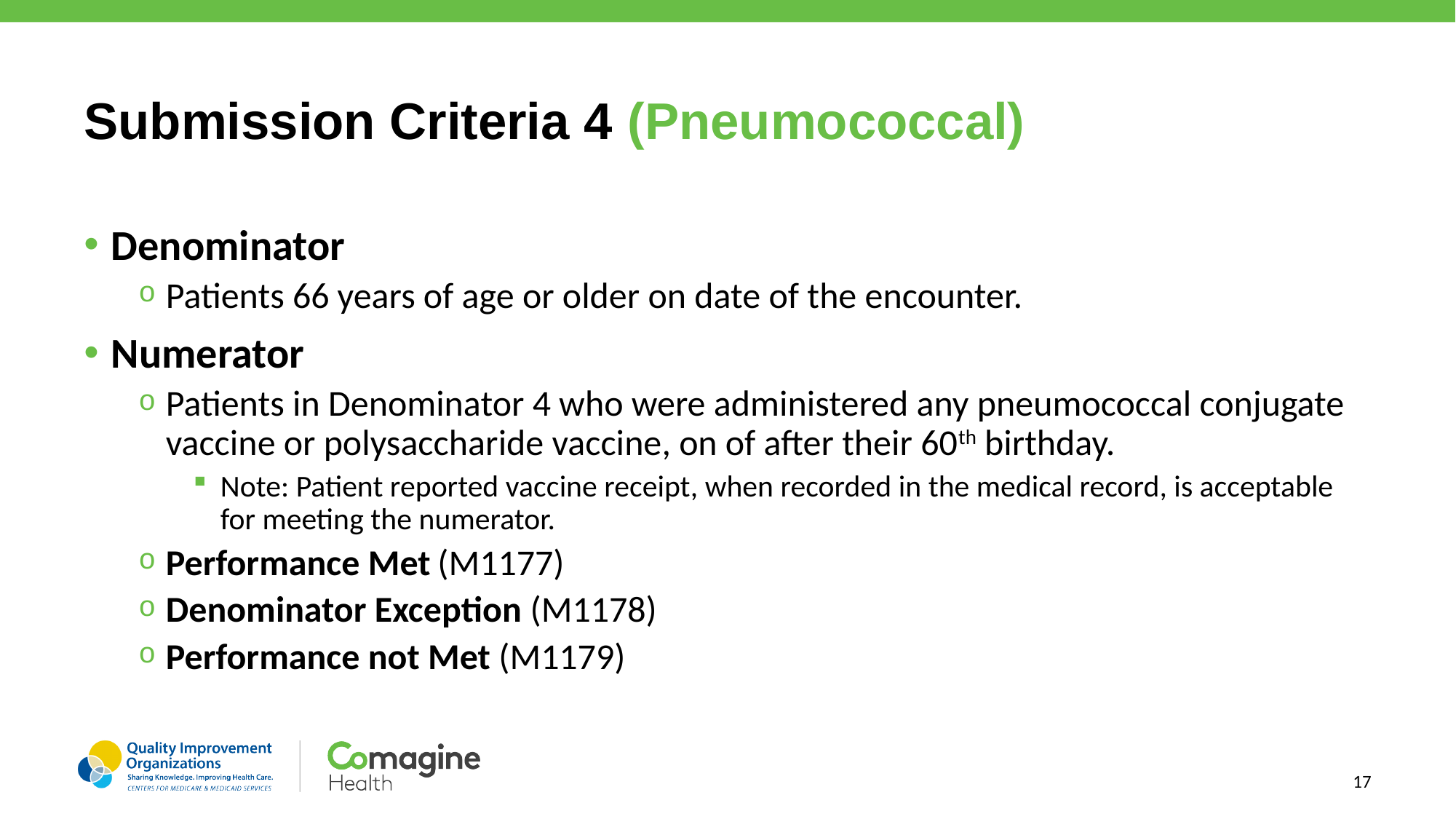

# Submission Criteria 4 (Pneumococcal)
Denominator
Patients 66 years of age or older on date of the encounter.
Numerator
Patients in Denominator 4 who were administered any pneumococcal conjugate vaccine or polysaccharide vaccine, on of after their 60th birthday.
Note: Patient reported vaccine receipt, when recorded in the medical record, is acceptable for meeting the numerator.
Performance Met (M1177)
Denominator Exception (M1178)
Performance not Met (M1179)